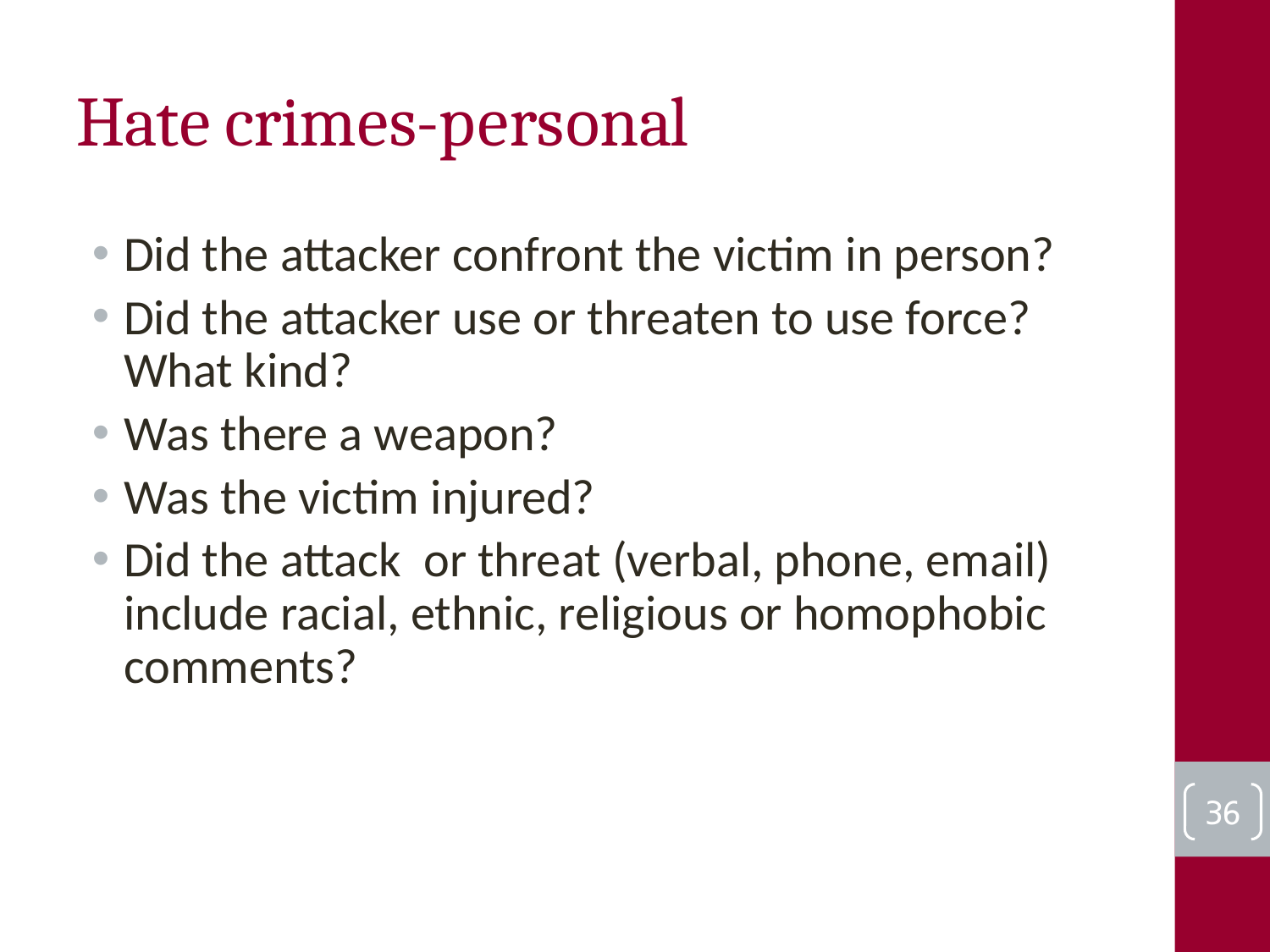

# Hate crimes-personal
Did the attacker confront the victim in person?
Did the attacker use or threaten to use force? What kind?
Was there a weapon?
Was the victim injured?
Did the attack  or threat (verbal, phone, email) include racial, ethnic, religious or homophobic comments?
36